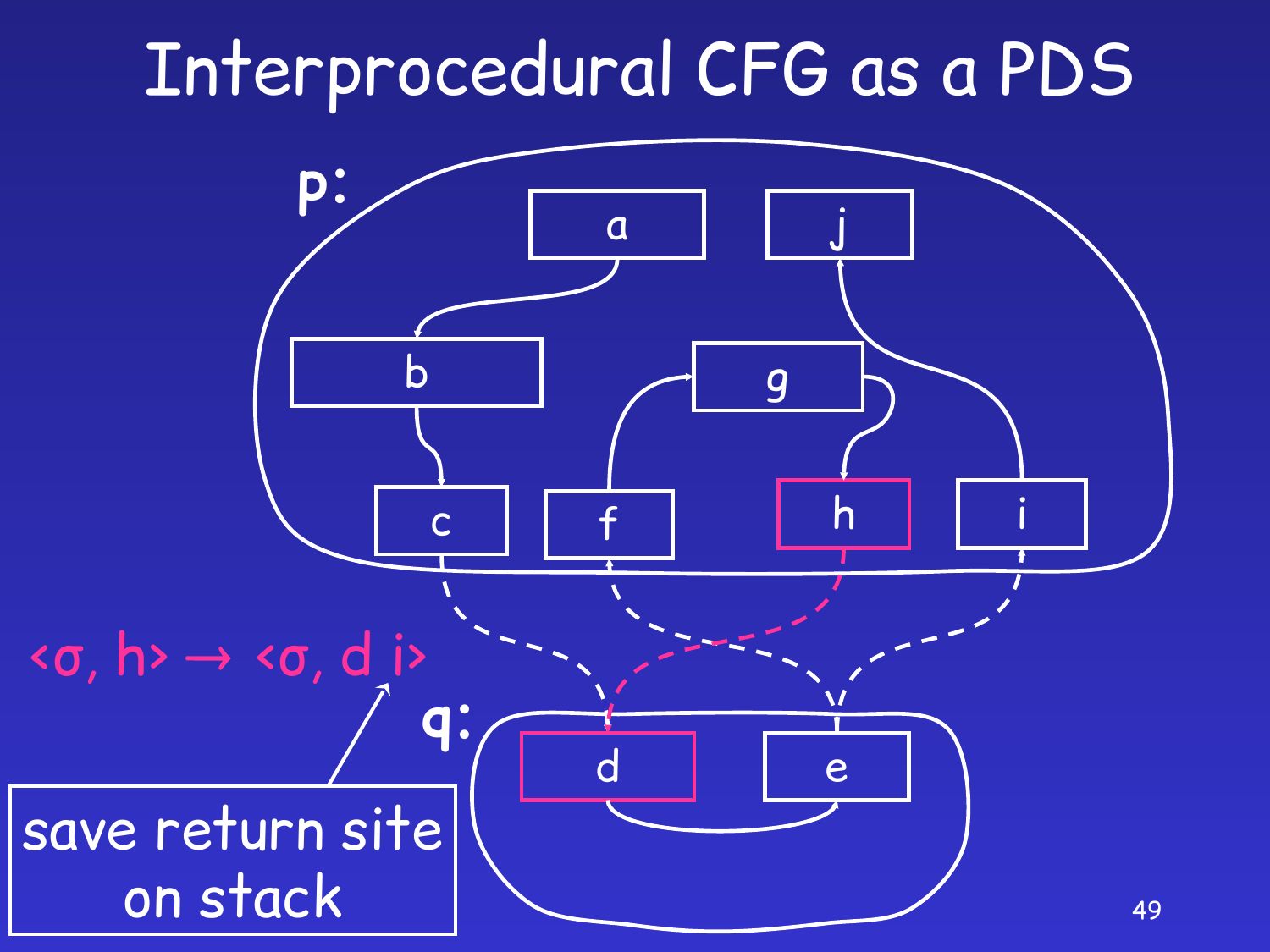

# Interprocedural CFG as a PDS

p:
a
j
b
g
h
i
c
f
<σ, h> → <σ, d i>
q:

save return site
on stack

d
e
49